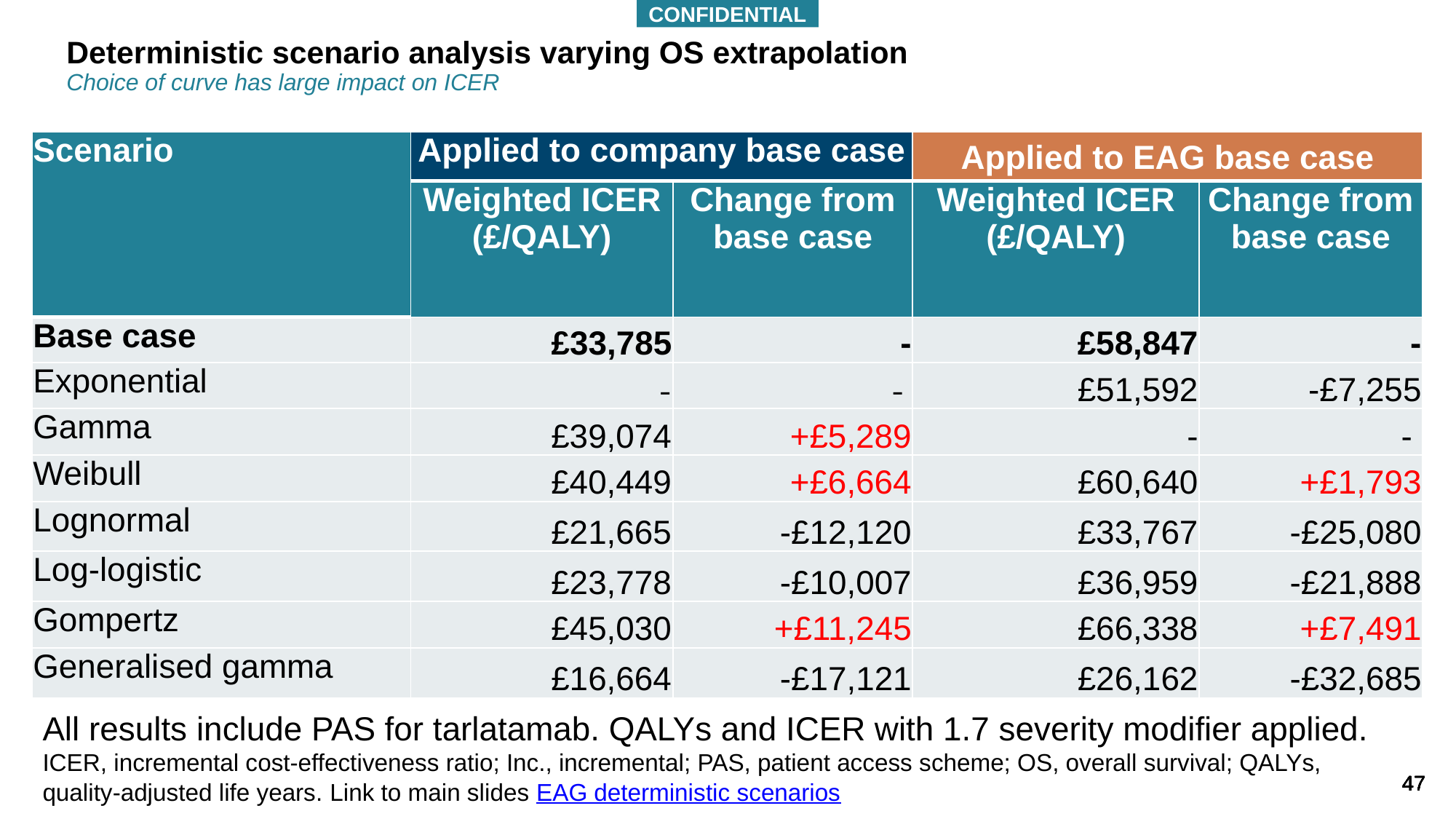

CONFIDENTIAL
# Deterministic scenario analysis varying OS extrapolation Choice of curve has large impact on ICER
| Scenario | Applied to company base case |  | Applied to EAG base case |  |
| --- | --- | --- | --- | --- |
|  | Weighted ICER (£/QALY) | Change from base case | Weighted ICER (£/QALY) | Change from base case |
| Base case | £33,785 | - | £58,847 | - |
| Exponential | - | - | £51,592 | -£7,255 |
| Gamma | £39,074 | +£5,289 | - | - |
| Weibull | £40,449 | +£6,664 | £60,640 | +£1,793 |
| Lognormal | £21,665 | -£12,120 | £33,767 | -£25,080 |
| Log-logistic | £23,778 | -£10,007 | £36,959 | -£21,888 |
| Gompertz | £45,030 | +£11,245 | £66,338 | +£7,491 |
| Generalised gamma | £16,664 | -£17,121 | £26,162 | -£32,685 |
EAG scenario analyses (deterministic)
All results include PAS for tarlatamab. QALYs and ICER with 1.7 severity modifier applied.
ICER, incremental cost-effectiveness ratio; Inc., incremental; PAS, patient access scheme; OS, overall survival; QALYs, quality-adjusted life years. Link to main slides EAG deterministic scenarios